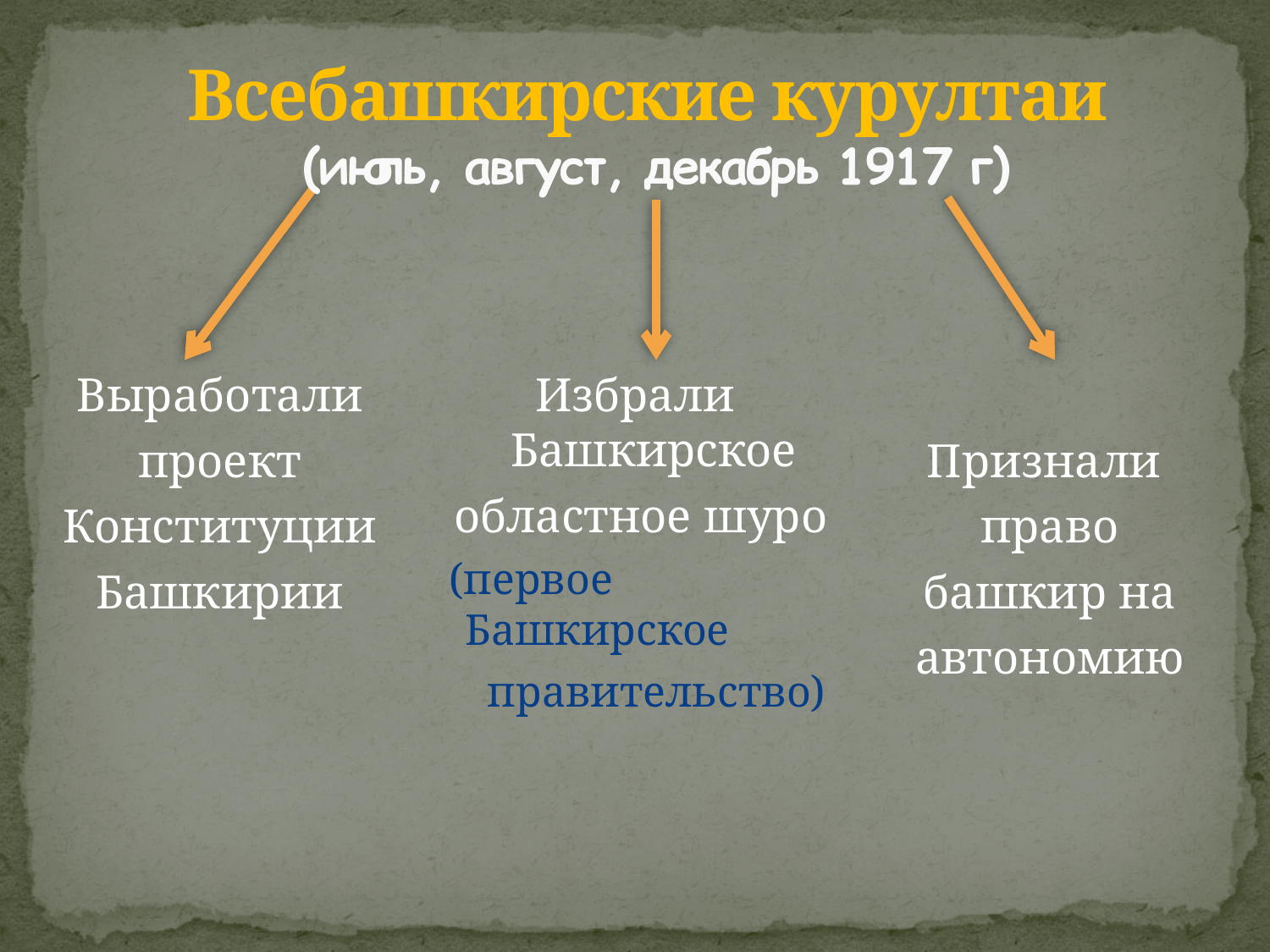

Всебашкирские курултаи
(июль, август, декабрь 1917 г)
Выработали
проект
Конституции
Башкирии

Избрали Башкирское
 областное шуро
  (первое Башкирское
  	  правительство)

Признали
право
башкир на
автономию